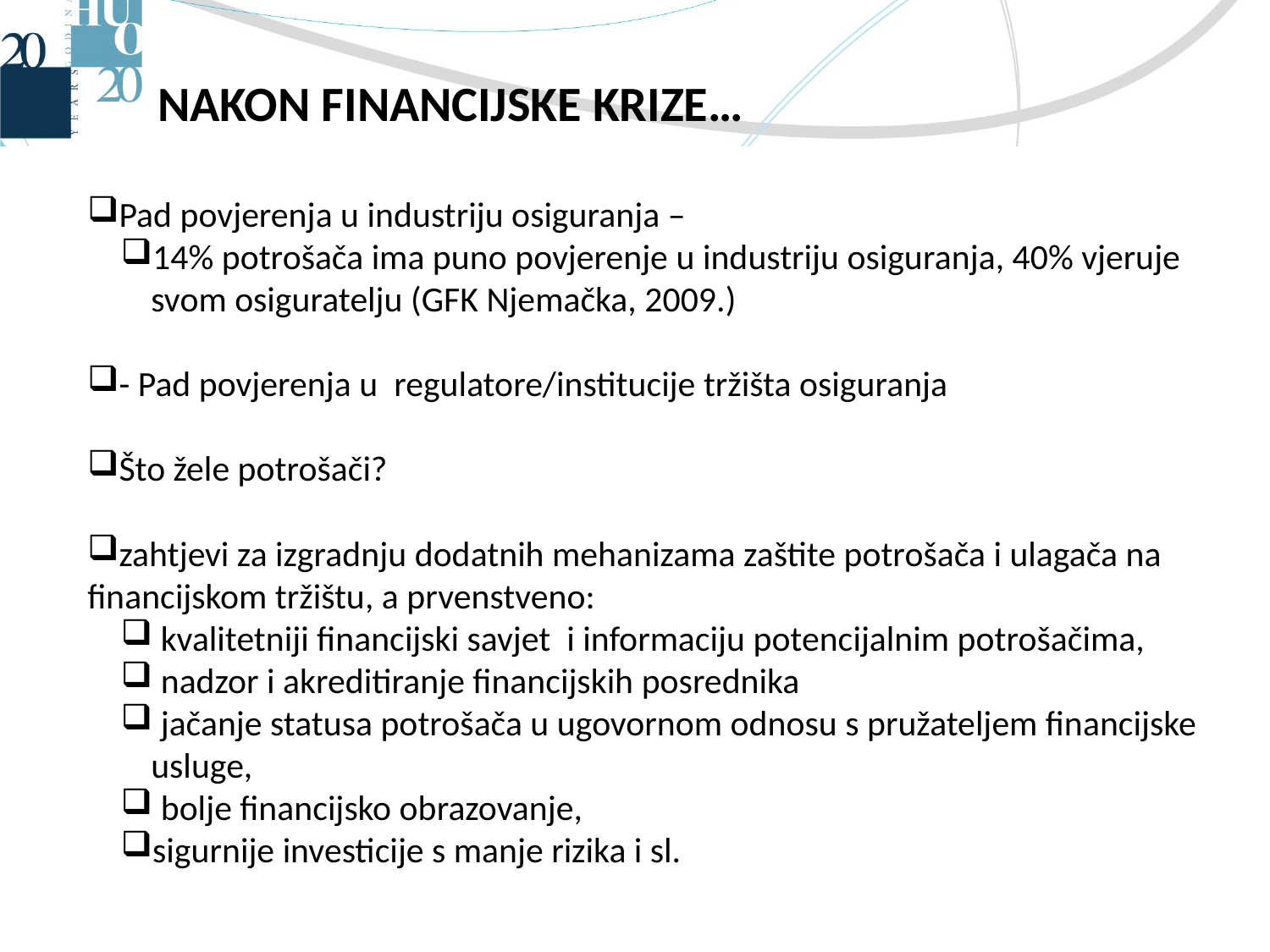

#
NAKON FINANCIJSKE KRIZE…
Pad povjerenja u industriju osiguranja –
14% potrošača ima puno povjerenje u industriju osiguranja, 40% vjeruje svom osiguratelju (GFK Njemačka, 2009.)

- Pad povjerenja u  regulatore/institucije tržišta osiguranja

Što žele potrošači?

zahtjevi za izgradnju dodatnih mehanizama zaštite potrošača i ulagača na financijskom tržištu, a prvenstveno:
 kvalitetniji financijski savjet  i informaciju potencijalnim potrošačima,
 nadzor i akreditiranje financijskih posrednika
 jačanje statusa potrošača u ugovornom odnosu s pružateljem financijske usluge,
 bolje financijsko obrazovanje,
sigurnije investicije s manje rizika i sl.